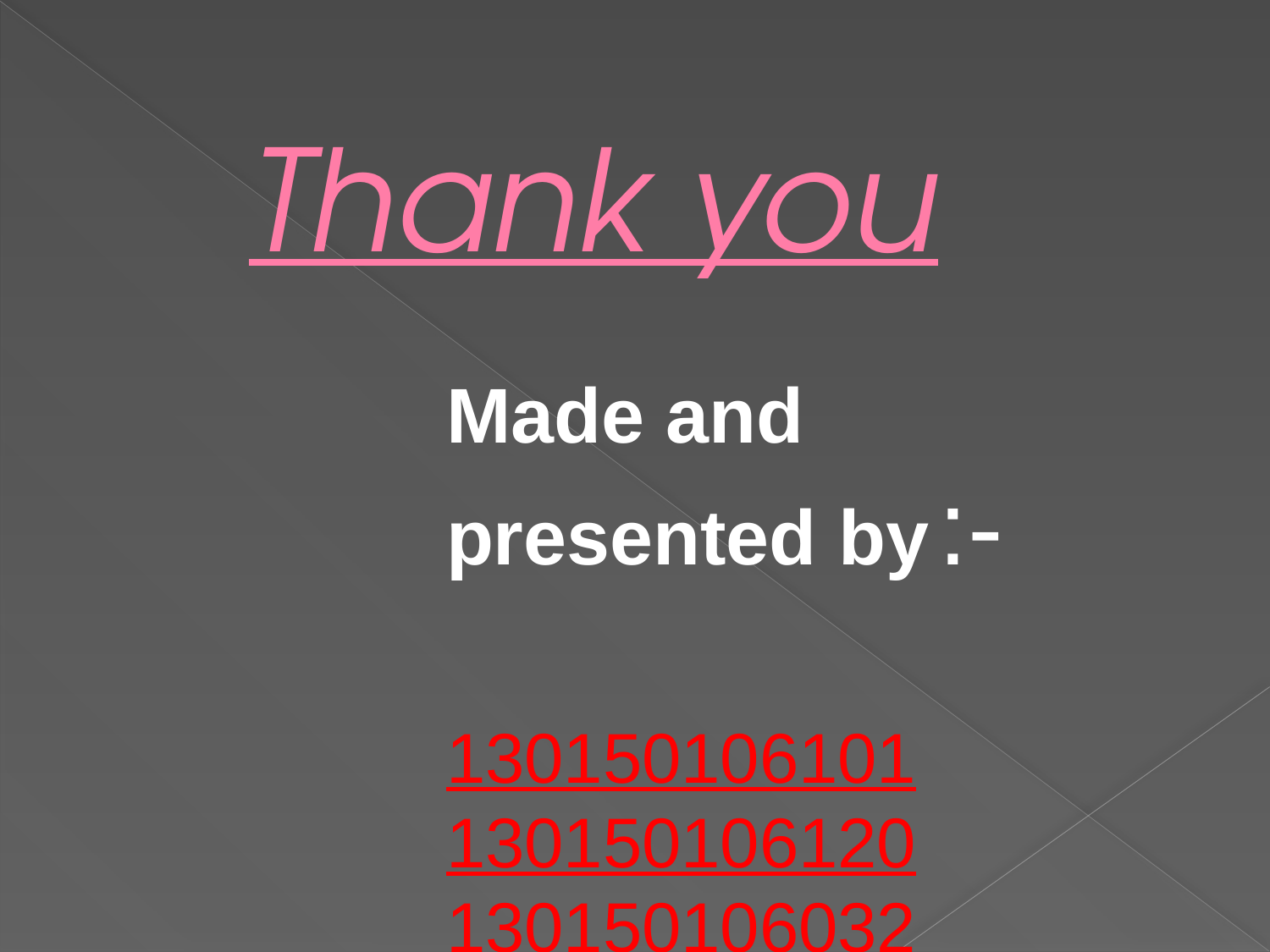

# Thank you
Made and presented by :-             130150106101
130150106120
130150106032
130150106005………